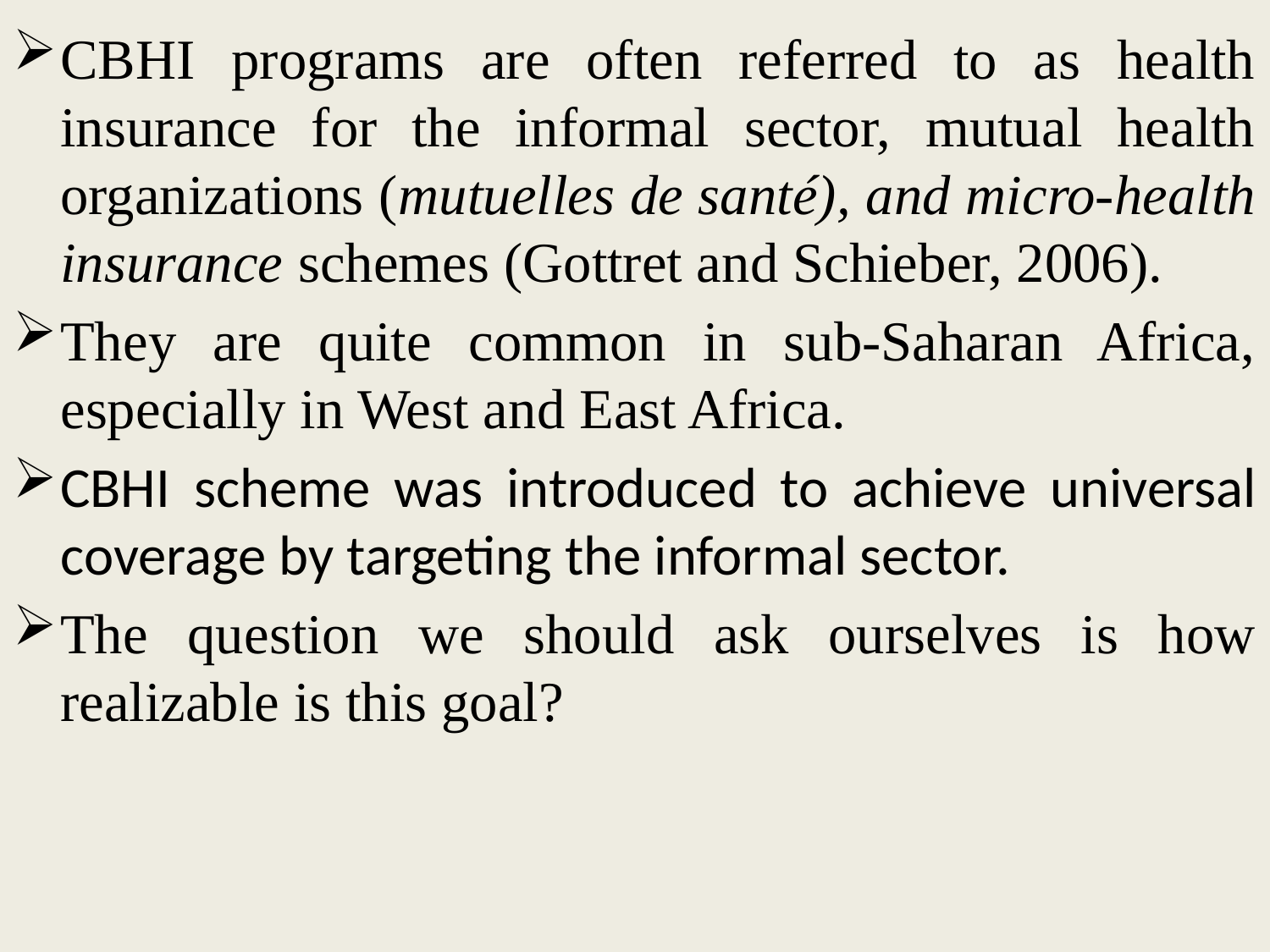

CBHI programs are often referred to as health insurance for the informal sector, mutual health organizations (mutuelles de santé), and micro-health insurance schemes (Gottret and Schieber, 2006).
They are quite common in sub-Saharan Africa, especially in West and East Africa.
CBHI scheme was introduced to achieve universal coverage by targeting the informal sector.
The question we should ask ourselves is how realizable is this goal?